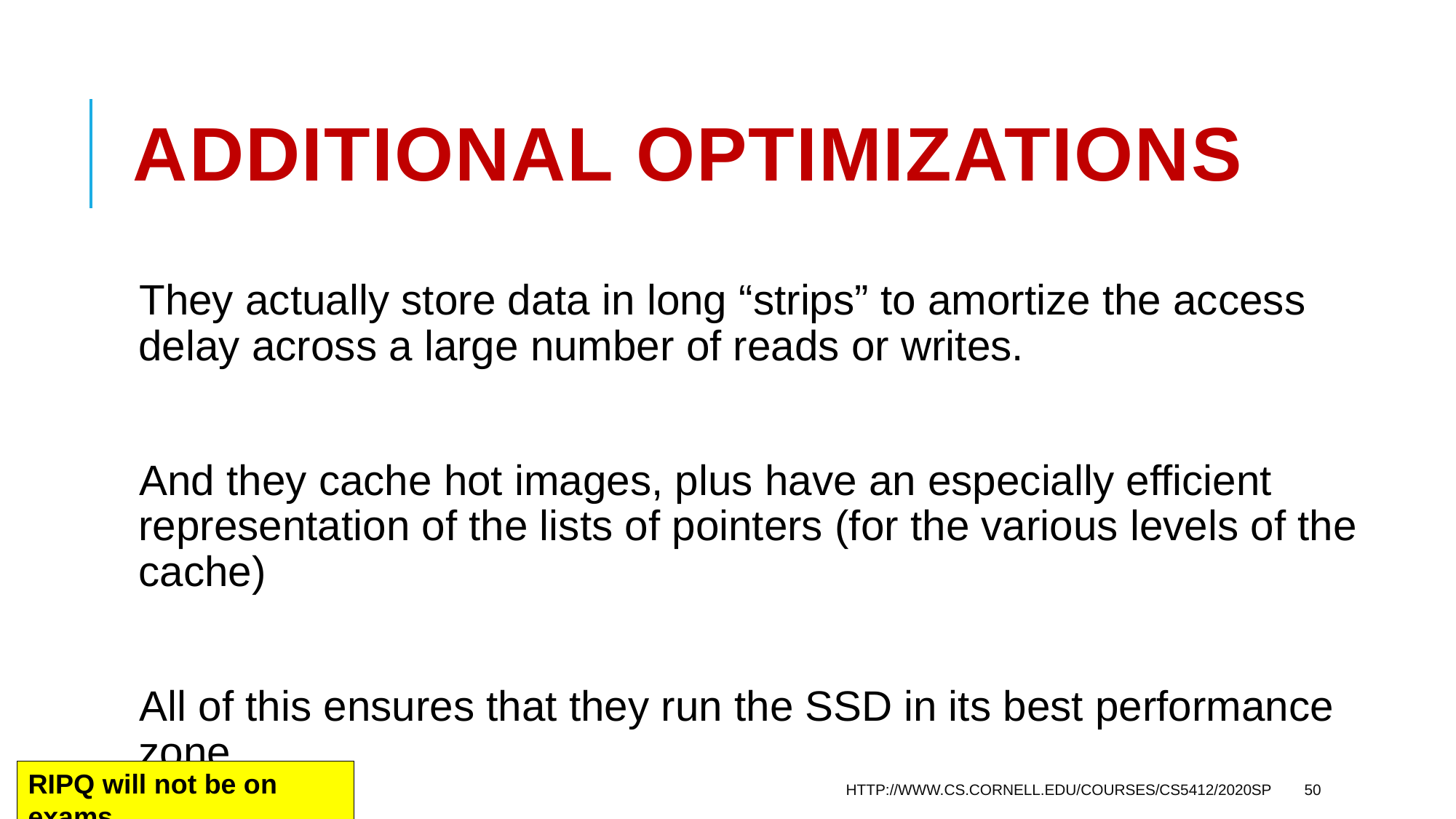

# Additional optimizations
They actually store data in long “strips” to amortize the access delay across a large number of reads or writes.

And they cache hot images, plus have an especially efficient representation of the lists of pointers (for the various levels of the cache)

All of this ensures that they run the SSD in its best performance zone.
RIPQ will not be on exams
http://www.cs.cornell.edu/courses/cs5412/2020sp
50